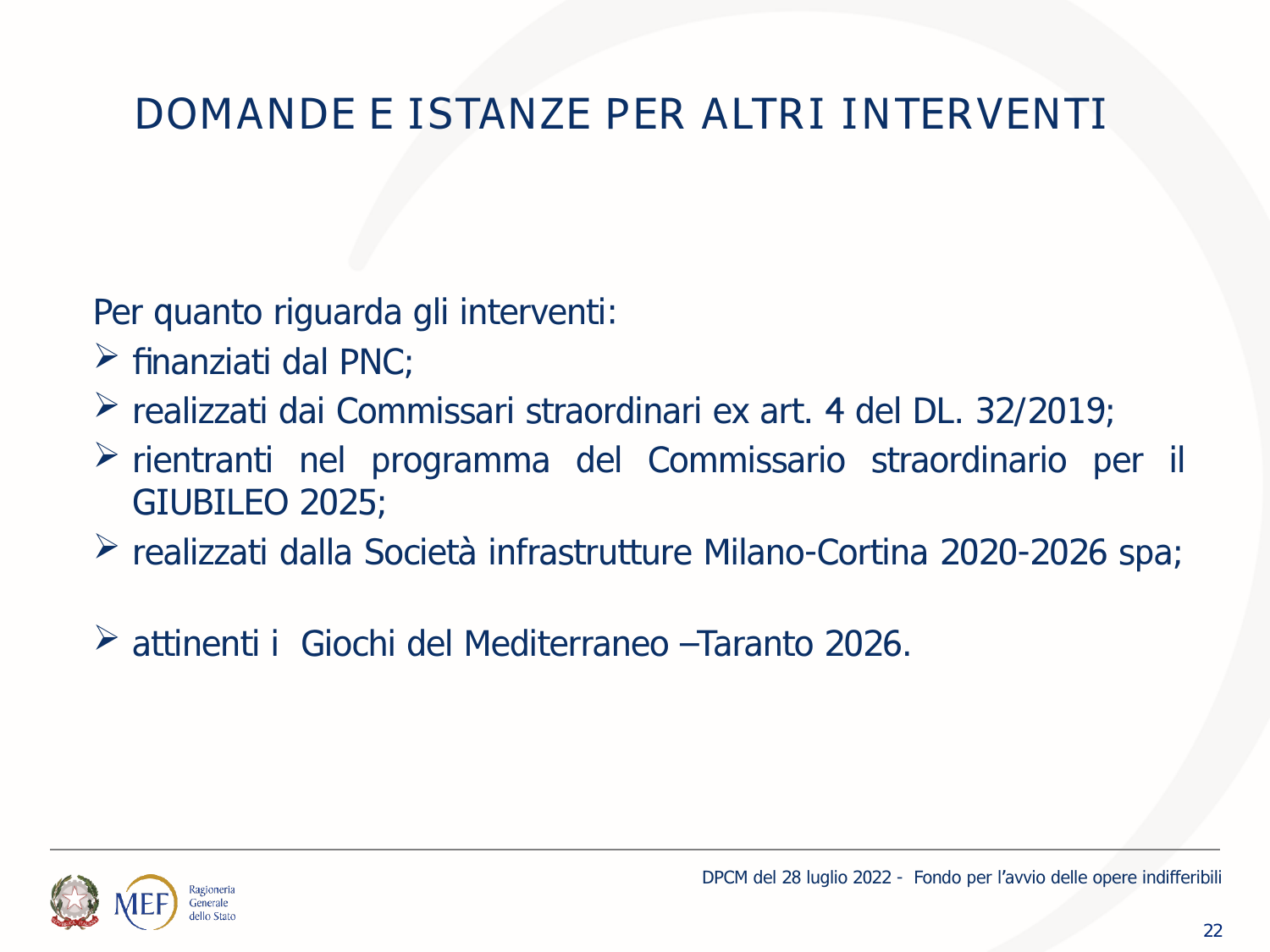

# DOMANDE E ISTANZE PER ALTRI INTERVENTI

Per quanto riguarda gli interventi:
finanziati dal PNC;
realizzati dai Commissari straordinari ex art. 4 del DL. 32/2019;
rientranti nel programma del Commissario straordinario per il GIUBILEO 2025;
realizzati dalla Società infrastrutture Milano-Cortina 2020-2026 spa;
attinenti i  Giochi del Mediterraneo –Taranto 2026.

DPCM del 28 luglio 2022 -  Fondo per l’avvio delle opere indifferibili
22